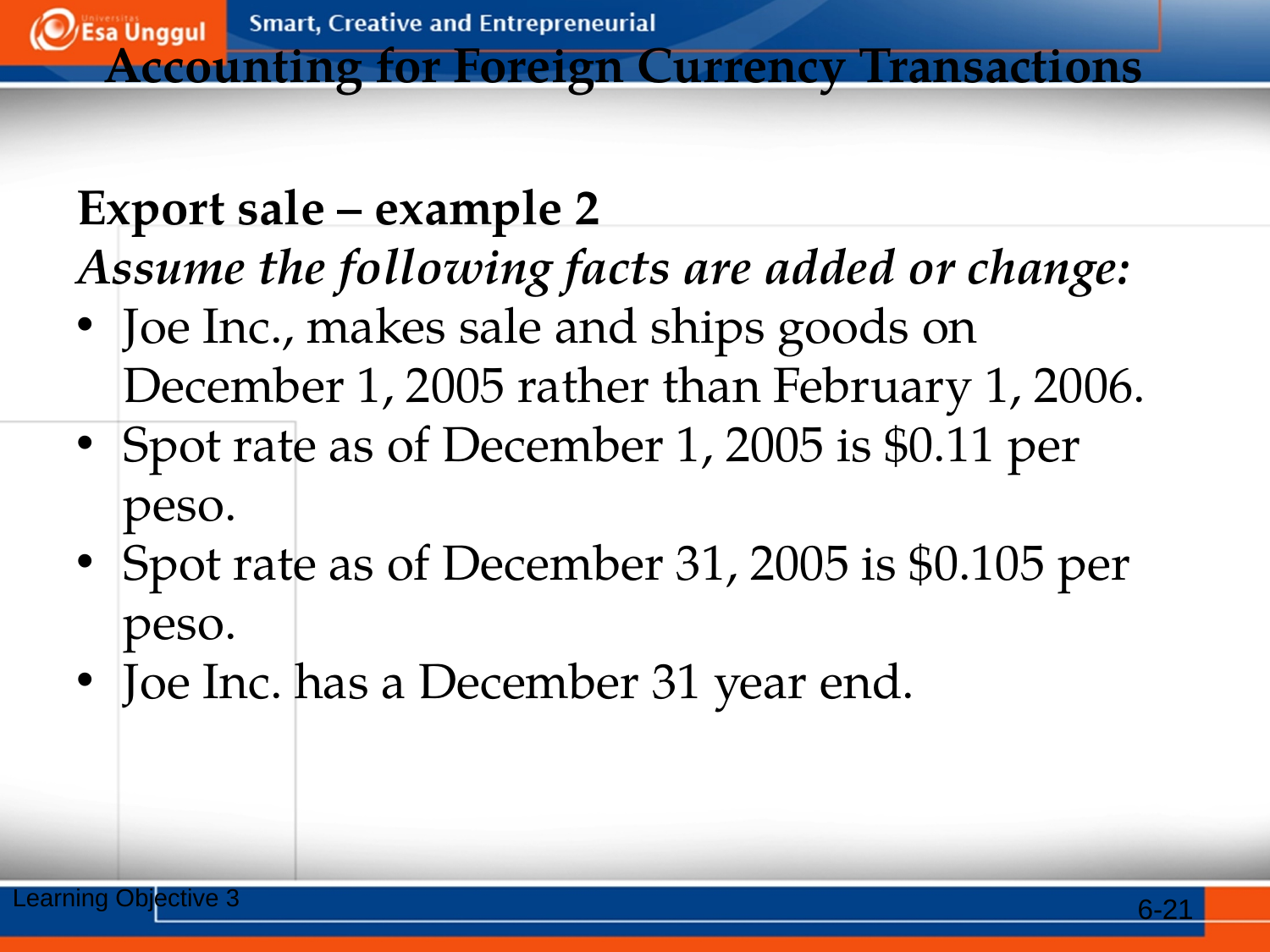

# Accounting for Foreign Currency Transactions
Export sale – example 2
Assume the following facts are added or change:
Joe Inc., makes sale and ships goods on December 1, 2005 rather than February 1, 2006.
Spot rate as of December 1, 2005 is $0.11 per peso.
Spot rate as of December 31, 2005 is $0.105 per peso.
Joe Inc. has a December 31 year end.

6-21
Learning Objective 3